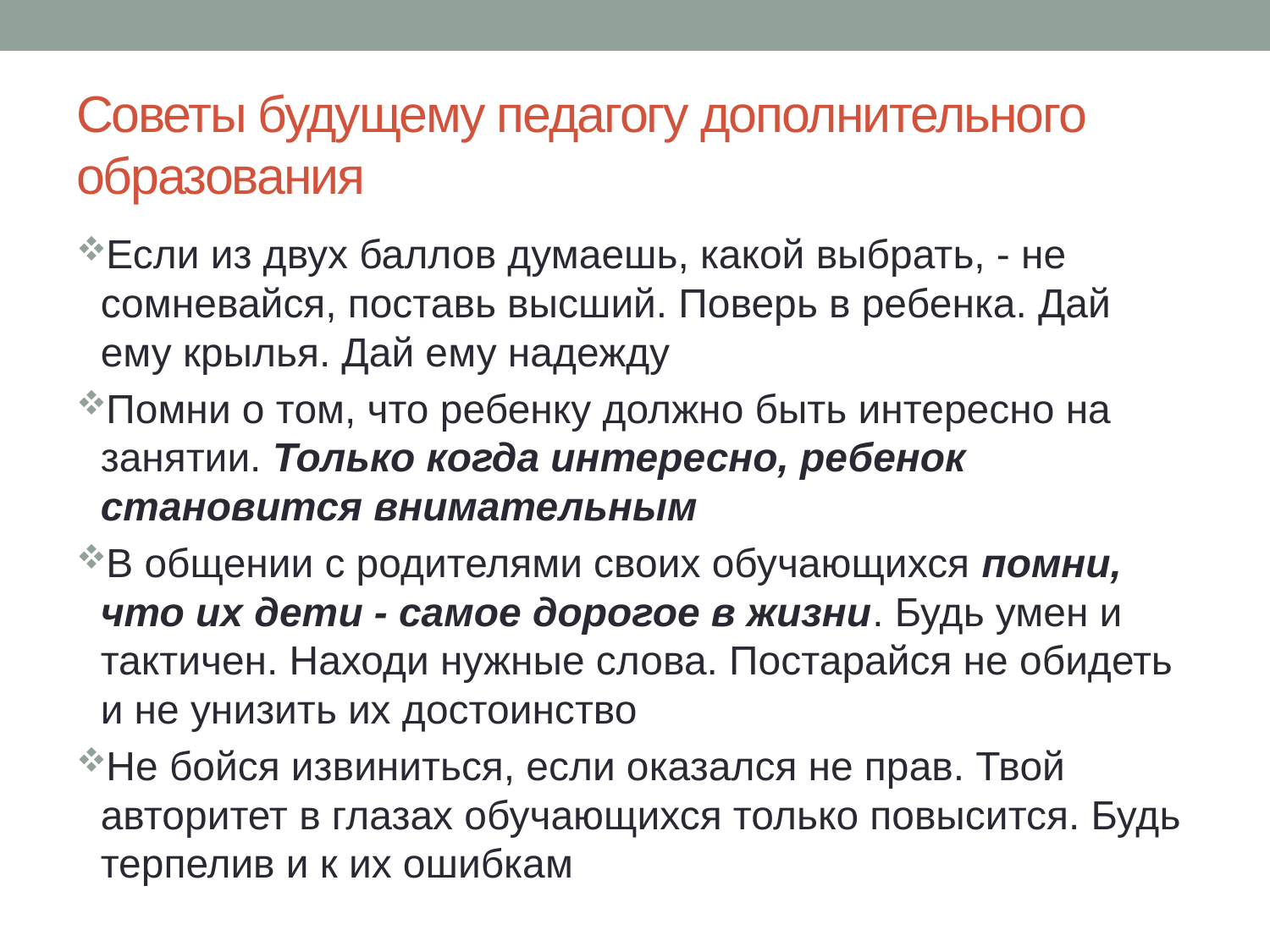

# Советы будущему педагогу дополнительного образования
Если из двух баллов думаешь, какой выбрать, - не сомневайся, поставь высший. Поверь в ребенка. Дай ему крылья. Дай ему надежду
Помни о том, что ребенку должно быть интересно на занятии. Только когда интересно, ребенок становится внимательным
В общении с родителями своих обучающихся помни, что их дети - самое дорогое в жизни. Будь умен и тактичен. Находи нужные слова. Постарайся не обидеть и не унизить их достоинство
Не бойся извиниться, если оказался не прав. Твой авторитет в глазах обучающихся только повысится. Будь терпелив и к их ошибкам